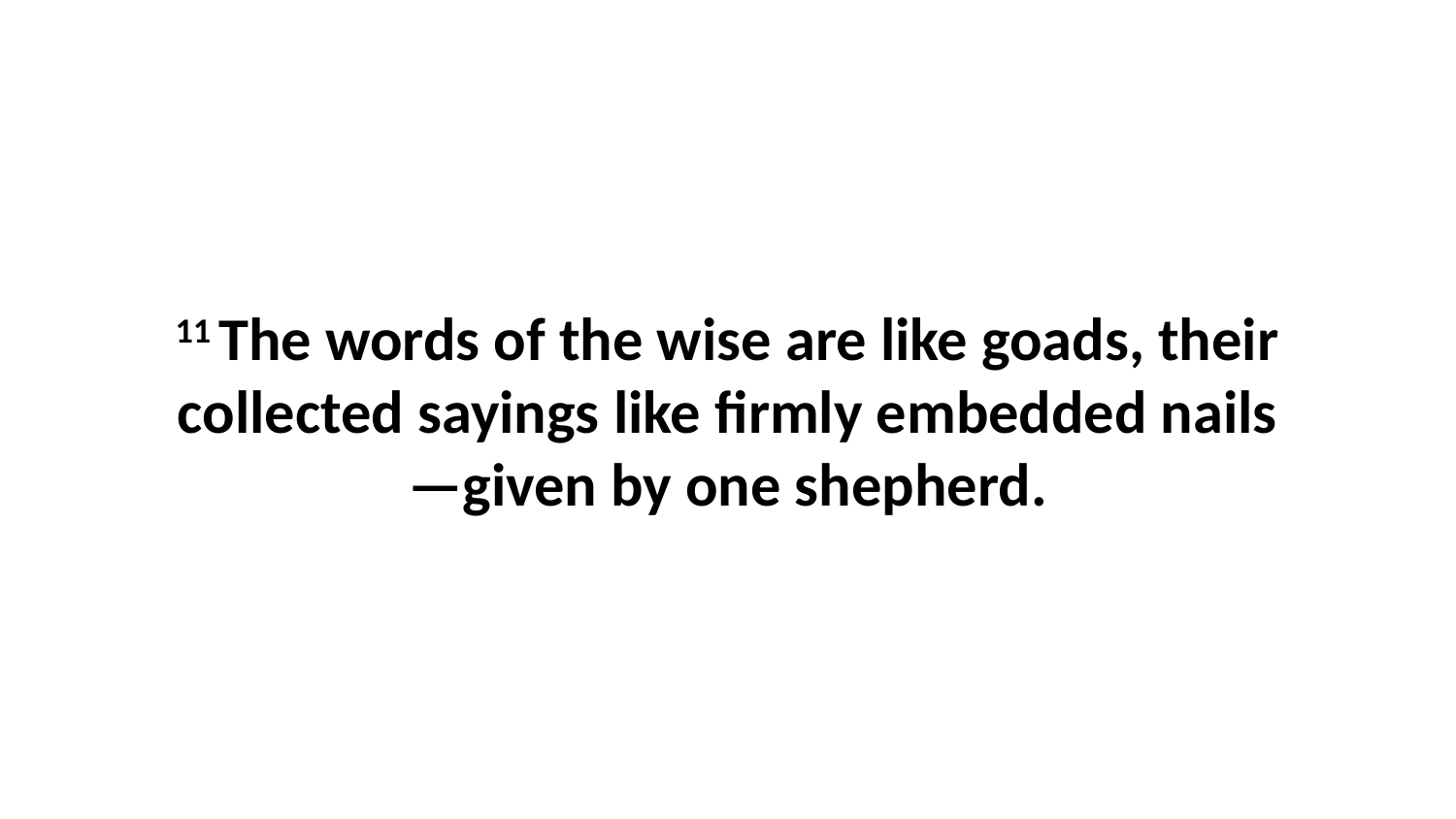

11 The words of the wise are like goads, their collected sayings like firmly embedded nails—given by one shepherd.